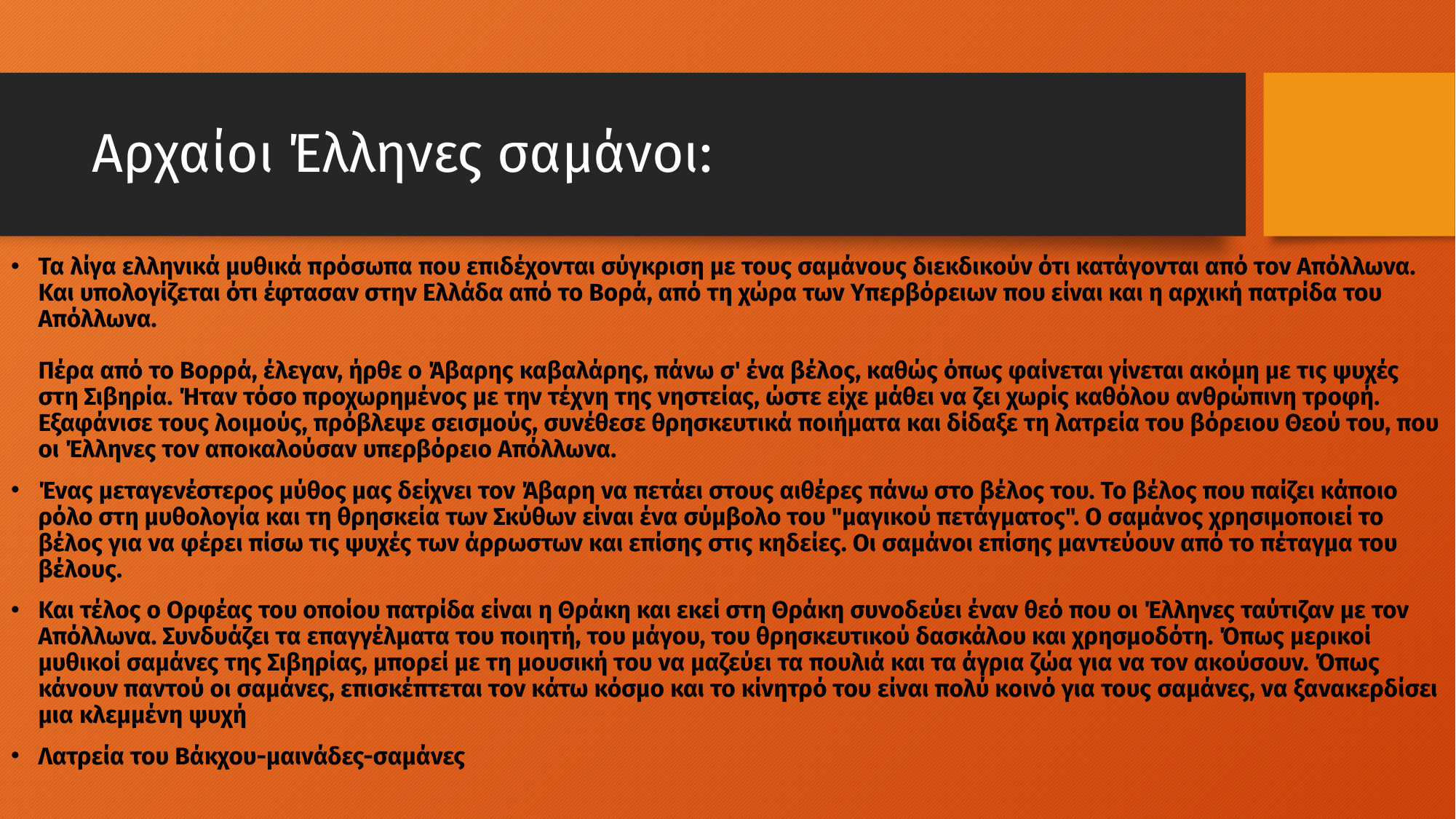

# Αρχαίοι Έλληνες σαμάνοι:
Τα λίγα ελληνικά μυθικά πρόσωπα που επιδέχονται σύγκριση με τους σαμάνους διεκδικούν ότι κατάγονται από τον Απόλλωνα. Και υπολογίζεται ότι έφτασαν στην Ελλάδα από το Βορά, από τη χώρα των Υπερβόρειων που είναι και η αρχική πατρίδα του Απόλλωνα.
Πέρα από το Βορρά, έλεγαν, ήρθε ο Άβαρης καβαλάρης, πάνω σ' ένα βέλος, καθώς όπως φαίνεται γίνεται ακόμη με τις ψυχές στη Σιβηρία. Ήταν τόσο προχωρημένος με την τέχνη της νηστείας, ώστε είχε μάθει να ζει χωρίς καθόλου ανθρώπινη τροφή. Εξαφάνισε τους λοιμούς, πρόβλεψε σεισμούς, συνέθεσε θρησκευτικά ποιήματα και δίδαξε τη λατρεία του βόρειου Θεού του, που οι Έλληνες τον αποκαλούσαν υπερβόρειο Απόλλωνα.
Ένας μεταγενέστερος μύθος μας δείχνει τον Άβαρη να πετάει στους αιθέρες πάνω στο βέλος του. Το βέλος που παίζει κάποιο ρόλο στη μυθολογία και τη θρησκεία των Σκύθων είναι ένα σύμβολο του "μαγικού πετάγματος". Ο σαμάνος χρησιμοποιεί το βέλος για να φέρει πίσω τις ψυχές των άρρωστων και επίσης στις κηδείες. Οι σαμάνοι επίσης μαντεύουν από το πέταγμα του βέλους.
Και τέλος ο Ορφέας του οποίου πατρίδα είναι η Θράκη και εκεί στη Θράκη συνοδεύει έναν θεό που οι Έλληνες ταύτιζαν με τον Απόλλωνα. Συνδυάζει τα επαγγέλματα του ποιητή, του μάγου, του θρησκευτικού δασκάλου και χρησμοδότη. Όπως μερικοί μυθικοί σαμάνες της Σιβηρίας, μπορεί με τη μουσική του να μαζεύει τα πουλιά και τα άγρια ζώα για να τον ακούσουν. Όπως κάνουν παντού οι σαμάνες, επισκέπτεται τον κάτω κόσμο και το κίνητρό του είναι πολύ κοινό για τους σαμάνες, να ξανακερδίσει μια κλεμμένη ψυχή
Λατρεία του Βάκχου-μαινάδες-σαμάνες